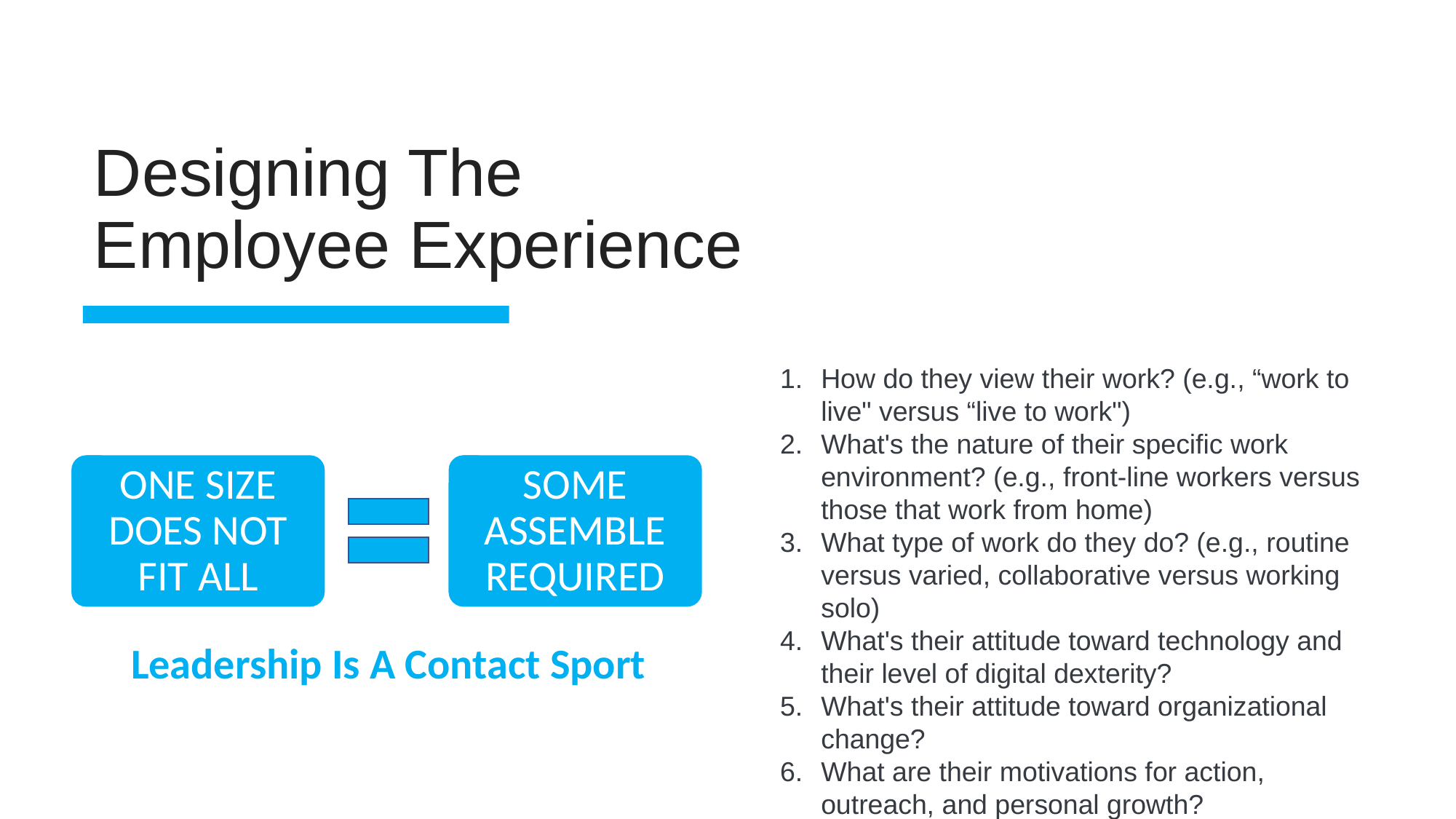

Designing The Employee Experience

How do they view their work? (e.g., “work to live" versus “live to work")
What's the nature of their specific work environment? (e.g., front-line workers versus those that work from home)
What type of work do they do? (e.g., routine versus varied, collaborative versus working solo)
What's their attitude toward technology and their level of digital dexterity?
What's their attitude toward organizational change?
What are their motivations for action, outreach, and personal growth?

ONE SIZE DOES NOT FIT ALL

SOME ASSEMBLE REQUIRED

Leadership Is A Contact Sport